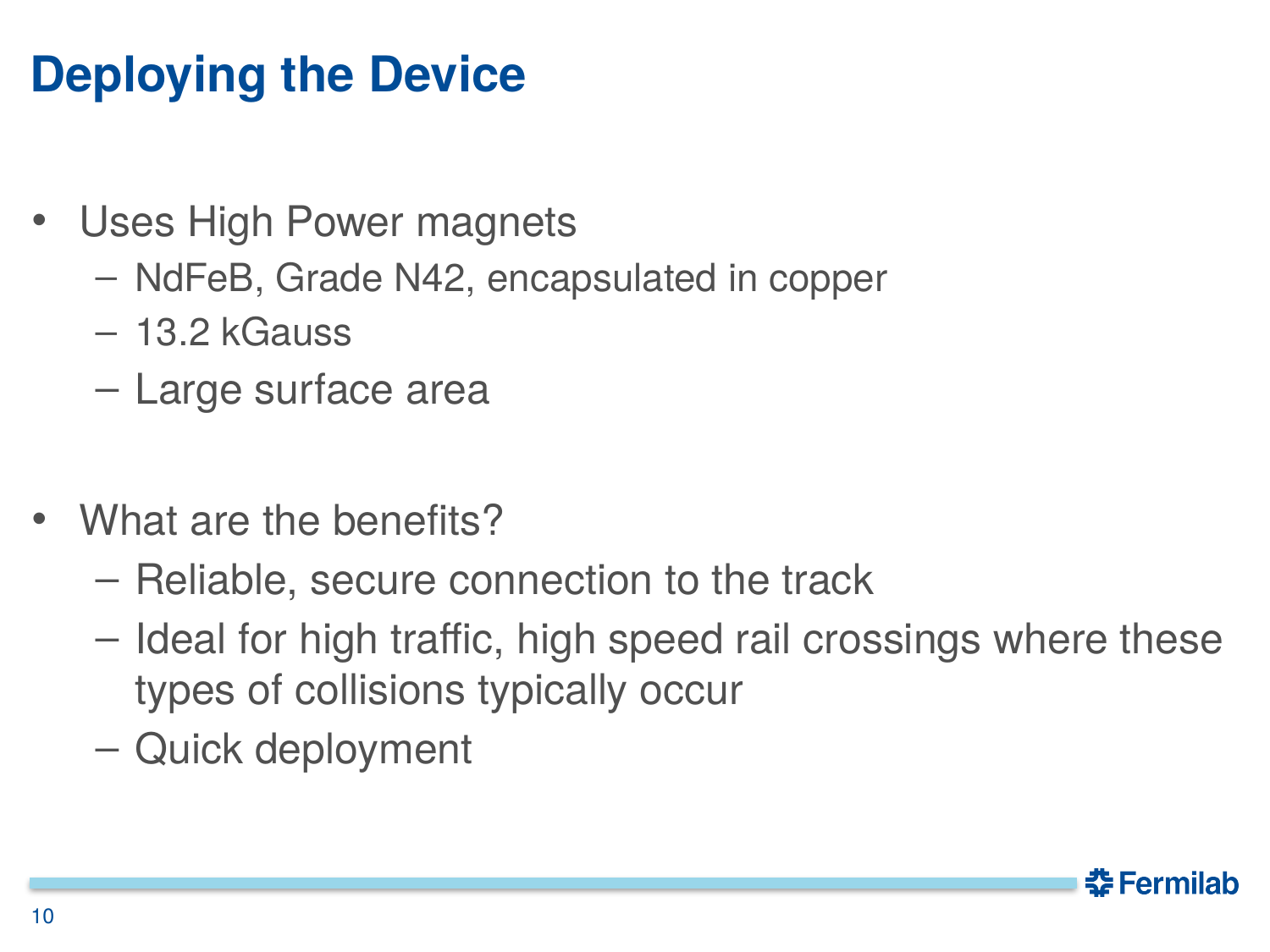

# Deploying the Device

Uses High Power magnets
NdFeB, Grade N42, encapsulated in copper
13.2 kGauss
Large surface area

What are the benefits?
Reliable, secure connection to the track
Ideal for high traffic, high speed rail crossings where these types of collisions typically occur
Quick deployment

10